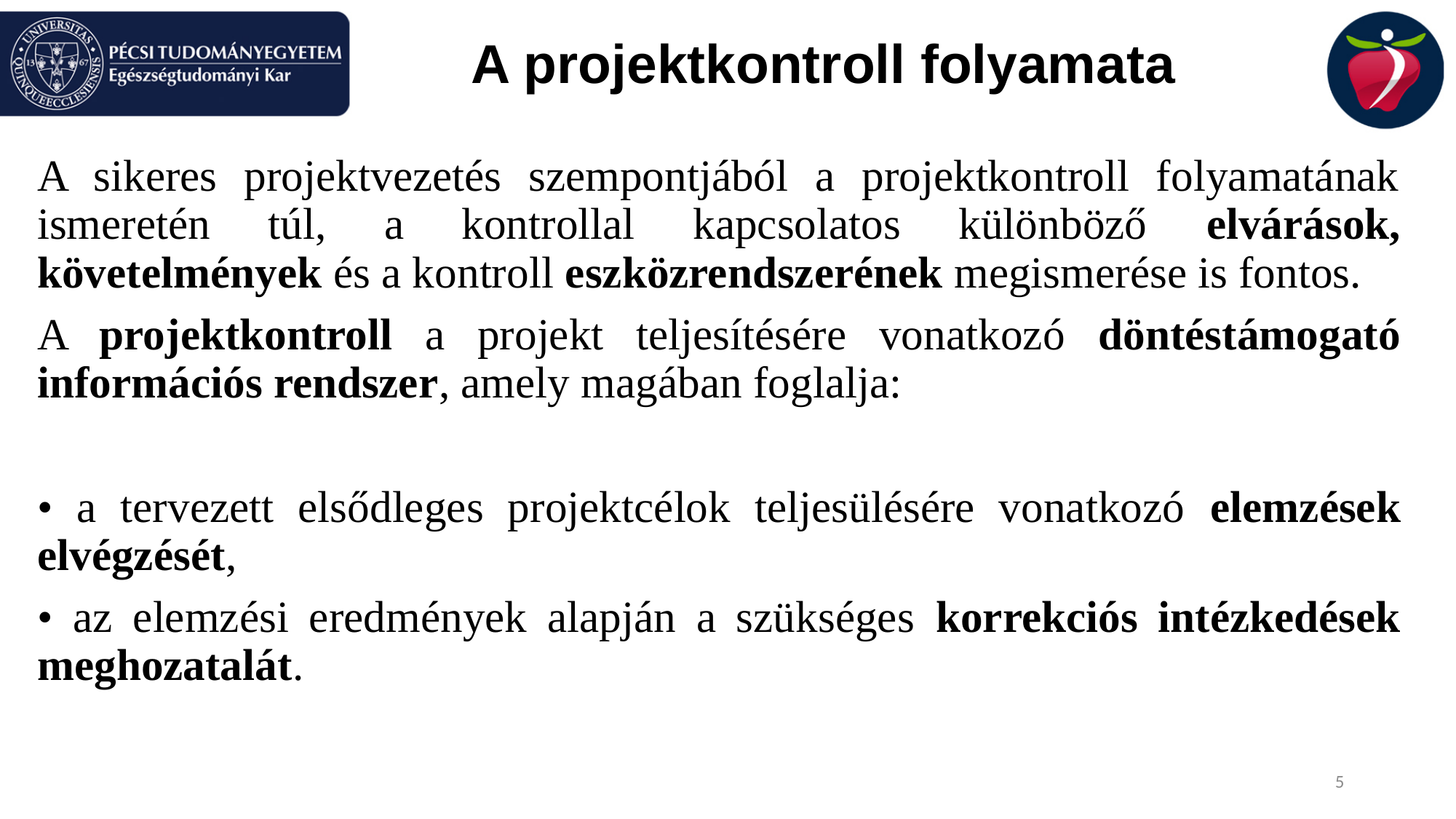

# A projektkontroll folyamata
A sikeres projektvezetés szempontjából a projektkontroll folyamatának ismeretén túl, a kontrollal kapcsolatos különböző elvárások, követelmények és a kontroll eszközrendszerének megismerése is fontos.
A projektkontroll a projekt teljesítésére vonatkozó döntéstámogató információs rendszer, amely magában foglalja:

• a tervezett elsődleges projektcélok teljesülésére vonatkozó elemzések elvégzését,
• az elemzési eredmények alapján a szükséges korrekciós intézkedések meghozatalát.

5